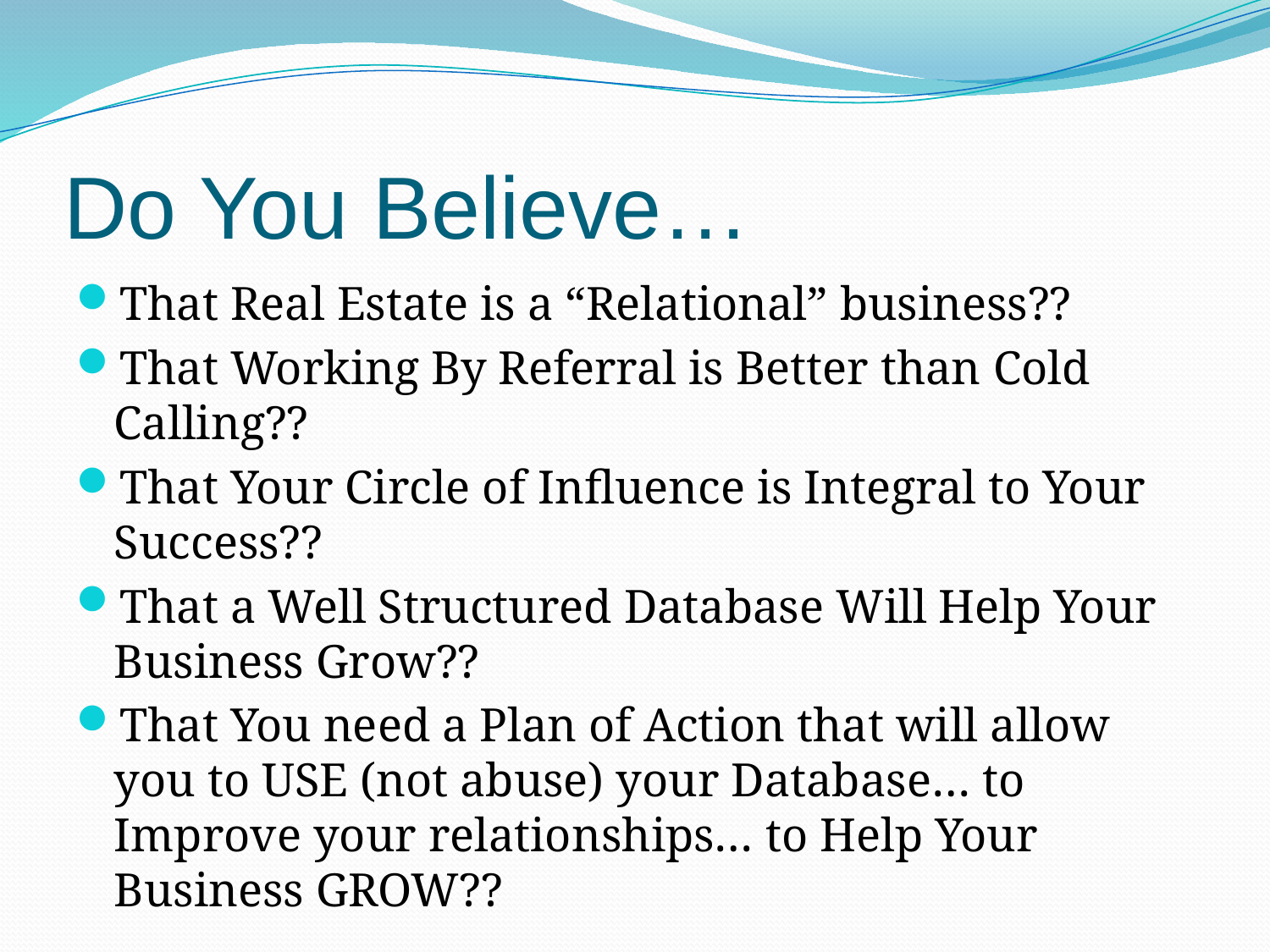

# Do You Believe…
That Real Estate is a “Relational” business??
That Working By Referral is Better than Cold Calling??
That Your Circle of Influence is Integral to Your Success??
That a Well Structured Database Will Help Your Business Grow??
That You need a Plan of Action that will allow you to USE (not abuse) your Database… to Improve your relationships… to Help Your Business GROW??